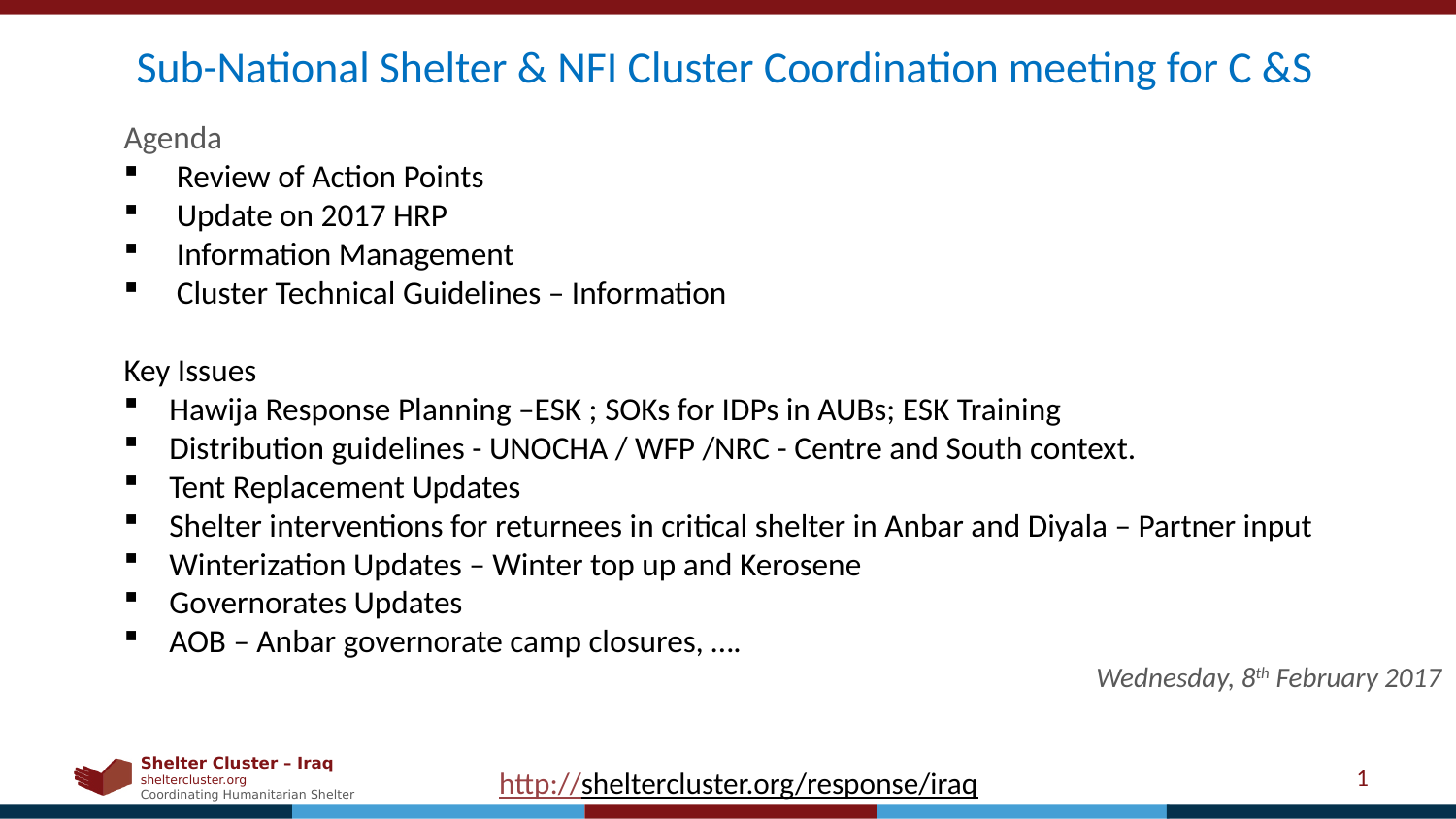

Sub-National Shelter & NFI Cluster Coordination meeting for C &S
Agenda
 Review of Action Points
 Update on 2017 HRP
 Information Management
 Cluster Technical Guidelines – Information

Key Issues
Hawija Response Planning –ESK ; SOKs for IDPs in AUBs; ESK Training
Distribution guidelines - UNOCHA / WFP /NRC - Centre and South context.
Tent Replacement Updates
Shelter interventions for returnees in critical shelter in Anbar and Diyala – Partner input
Winterization Updates – Winter top up and Kerosene
Governorates Updates
AOB – Anbar governorate camp closures, ….
Wednesday, 8th February 2017
1
http://sheltercluster.org/response/iraq